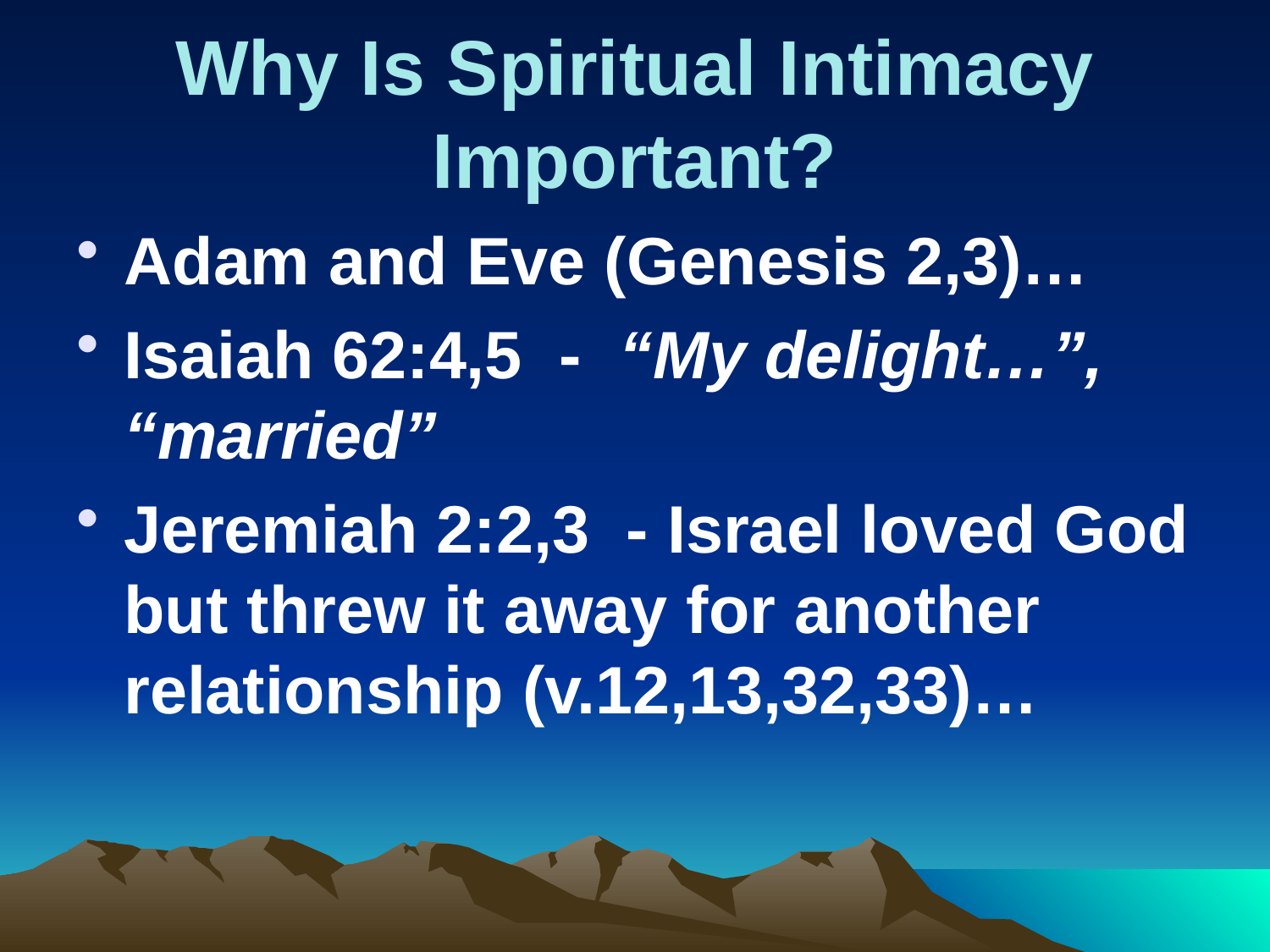

Why Is Spiritual Intimacy Important?
Adam and Eve (Genesis 2,3)…
Isaiah 62:4,5  -  “My delight…”, “married”
Jeremiah 2:2,3  - Israel loved God but threw it away for another relationship (v.12,13,32,33)…